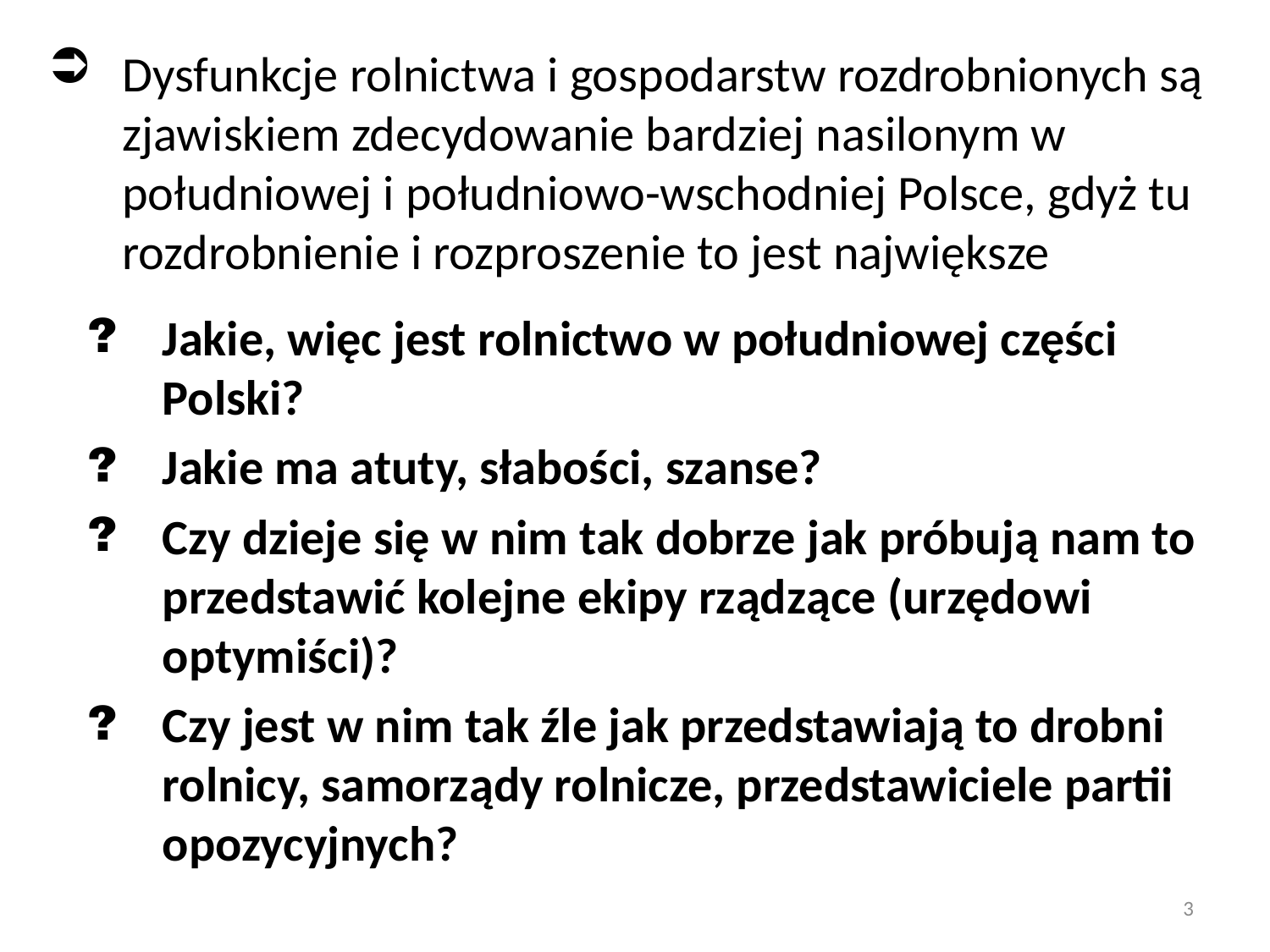

Dysfunkcje rolnictwa i gospodarstw rozdrobnionych są zjawiskiem zdecydowanie bardziej nasilonym w południowej i południowo-wschodniej Polsce, gdyż tu rozdrobnienie i rozproszenie to jest największe
Jakie, więc jest rolnictwo w południowej części Polski?
Jakie ma atuty, słabości, szanse?
Czy dzieje się w nim tak dobrze jak próbują nam to przedstawić kolejne ekipy rządzące (urzędowi optymiści)?
Czy jest w nim tak źle jak przedstawiają to drobni rolnicy, samorządy rolnicze, przedstawiciele partii opozycyjnych?
3